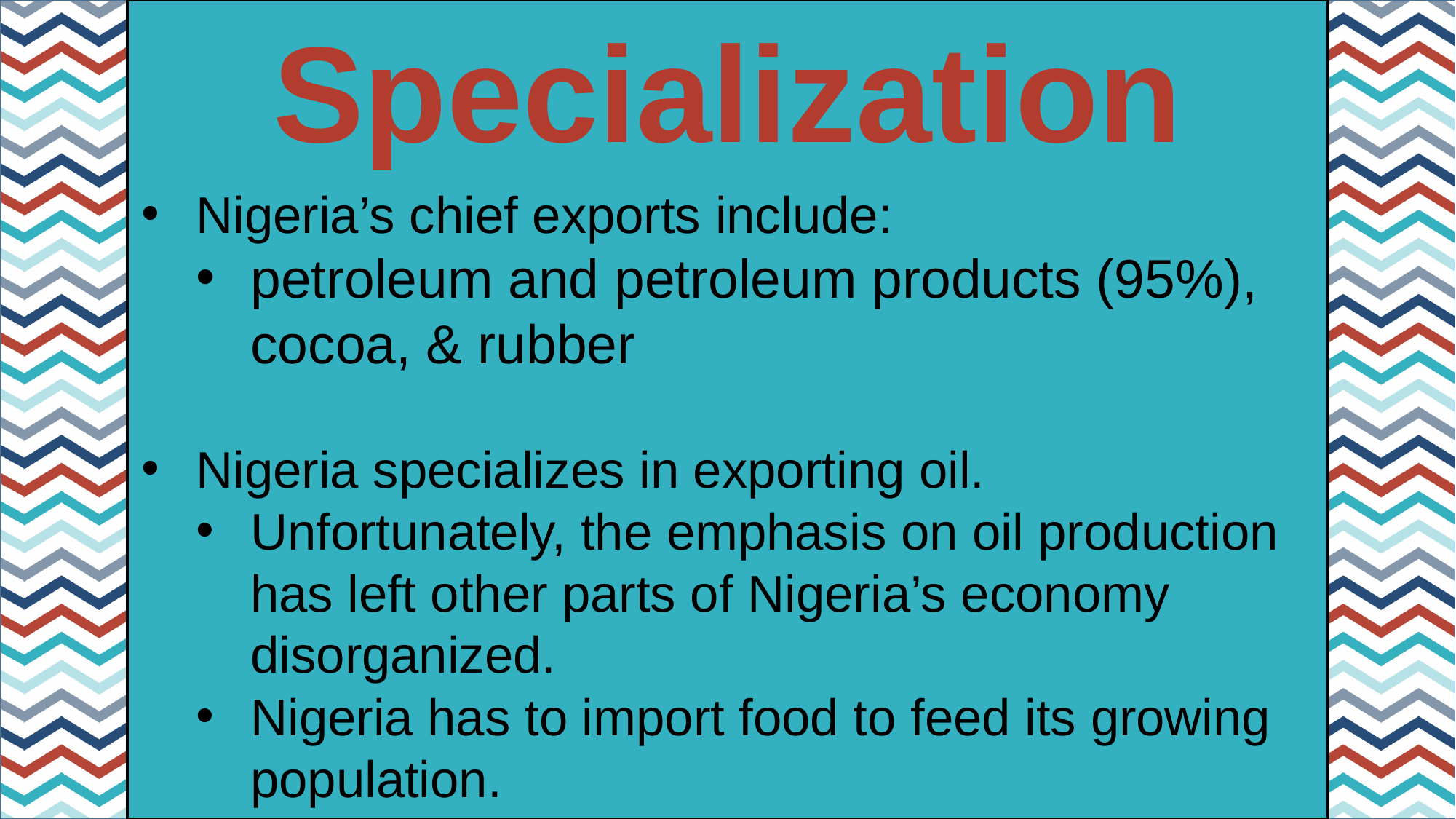

Specialization
#
Nigeria’s chief exports include:
petroleum and petroleum products (95%), cocoa, & rubber

Nigeria specializes in exporting oil.
Unfortunately, the emphasis on oil production has left other parts of Nigeria’s economy disorganized.
Nigeria has to import food to feed its growing population.